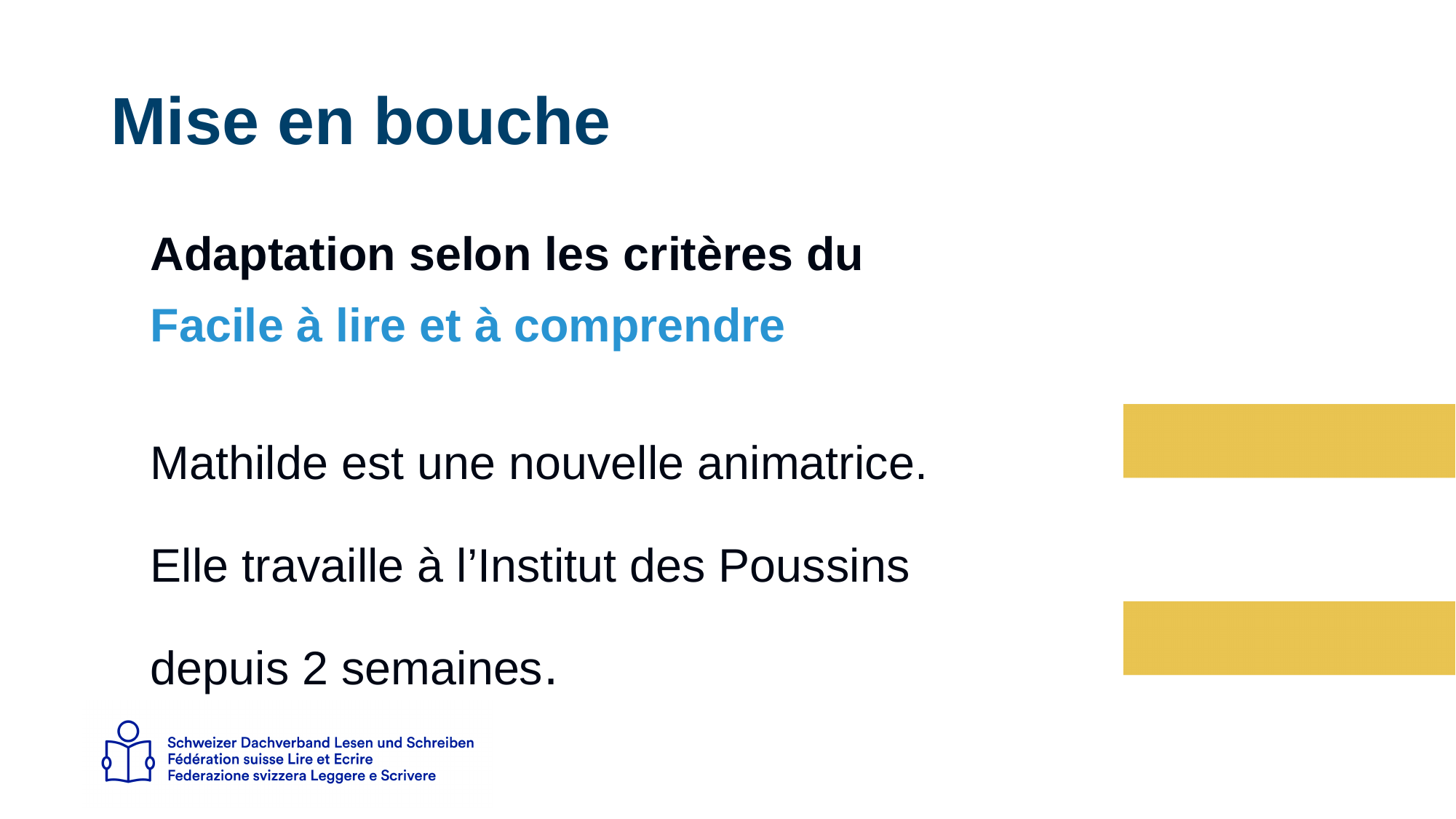

# Mise en bouche
Adaptation selon les critères du
Facile à lire et à comprendre
Mathilde est une nouvelle animatrice.
Elle travaille à l’Institut des Poussins
depuis 2 semaines.